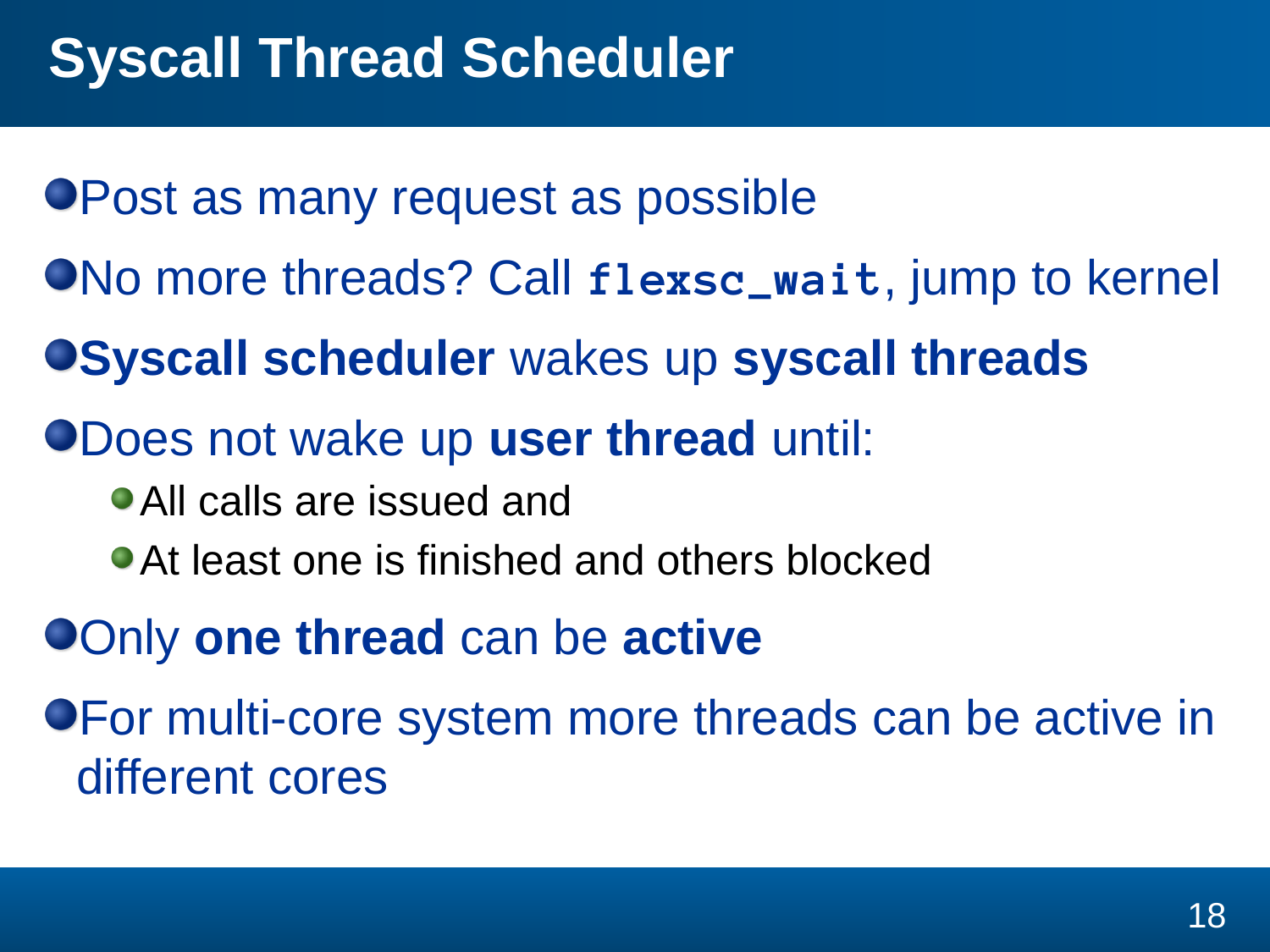

# Syscall Thread Scheduler
Post as many request as possible
No more threads? Call flexsc_wait, jump to kernel
Syscall scheduler wakes up syscall threads
Does not wake up user thread until:
All calls are issued and
At least one is finished and others blocked
Only one thread can be active
For multi-core system more threads can be active in different cores